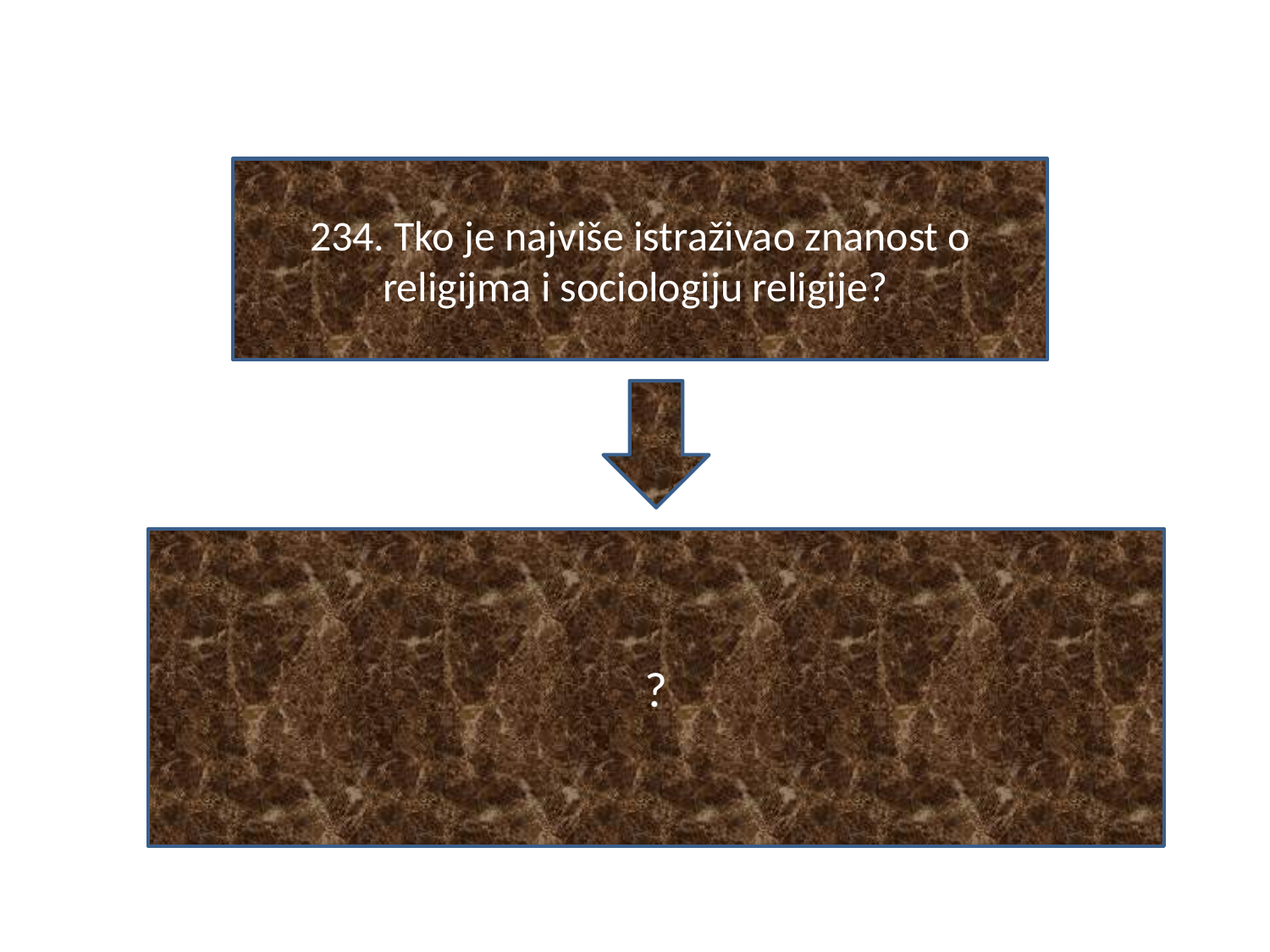

#
234. Tko je najviše istraživao znanost o religijma i sociologiju religije?

?